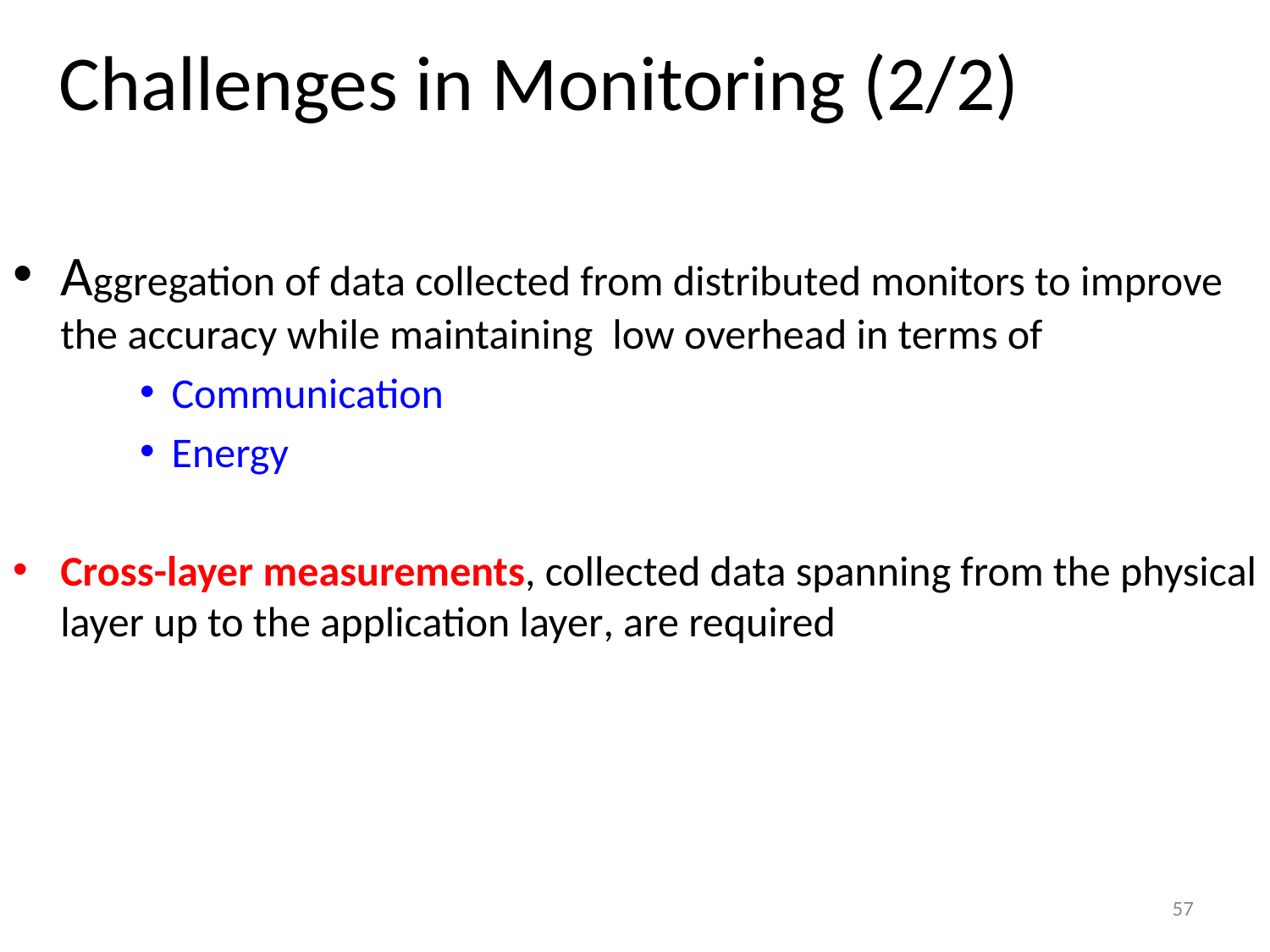

# Challenges in Monitoring (2/2)
Aggregation of data collected from distributed monitors to improve the accuracy while maintaining  low overhead in terms of
Communication
Energy

Cross-layer measurements, collected data spanning from the physical layer up to the application layer, are required
57